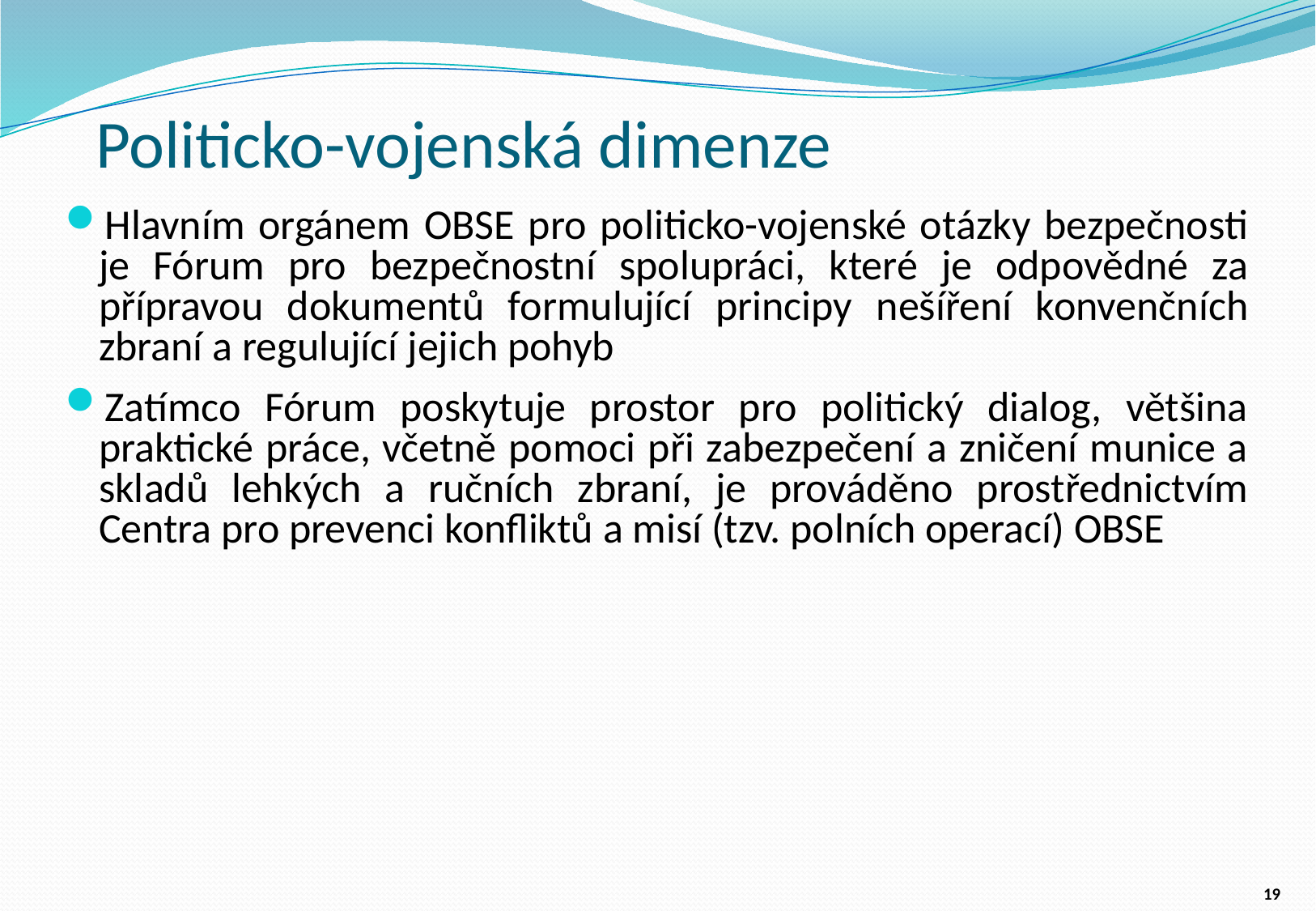

# Politicko-vojenská dimenze
Hlavním orgánem OBSE pro politicko-vojenské otázky bezpečnosti je Fórum pro bezpečnostní spolupráci, které je odpovědné za přípravou dokumentů formulující principy nešíření konvenčních zbraní a regulující jejich pohyb
Zatímco Fórum poskytuje prostor pro politický dialog, většina praktické práce, včetně pomoci při zabezpečení a zničení munice a skladů lehkých a ručních zbraní, je prováděno prostřednictvím Centra pro prevenci konfliktů a misí (tzv. polních operací) OBSE

19